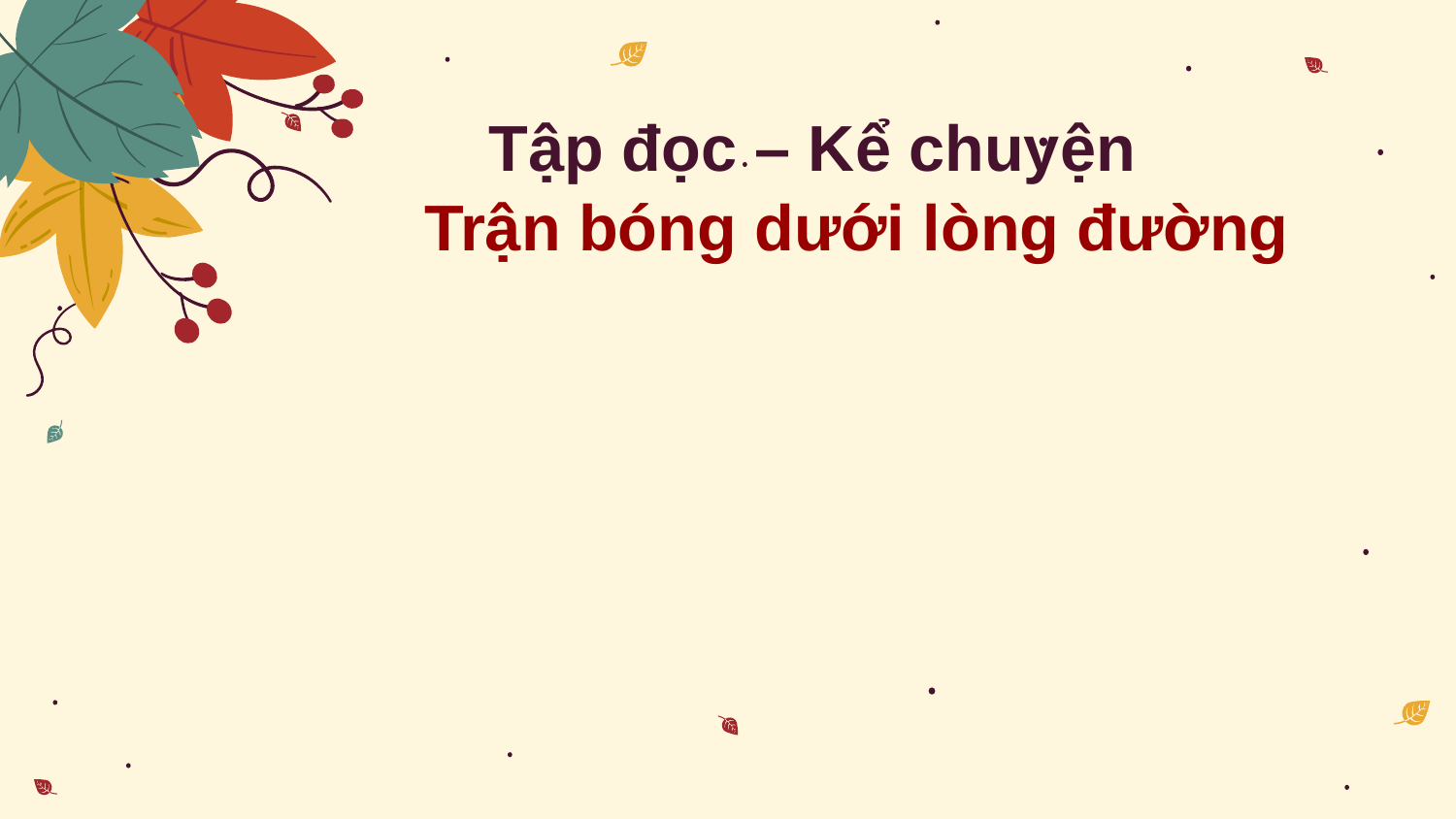

Tập đọc – Kể chuyện
  Trận bóng dưới lòng đường